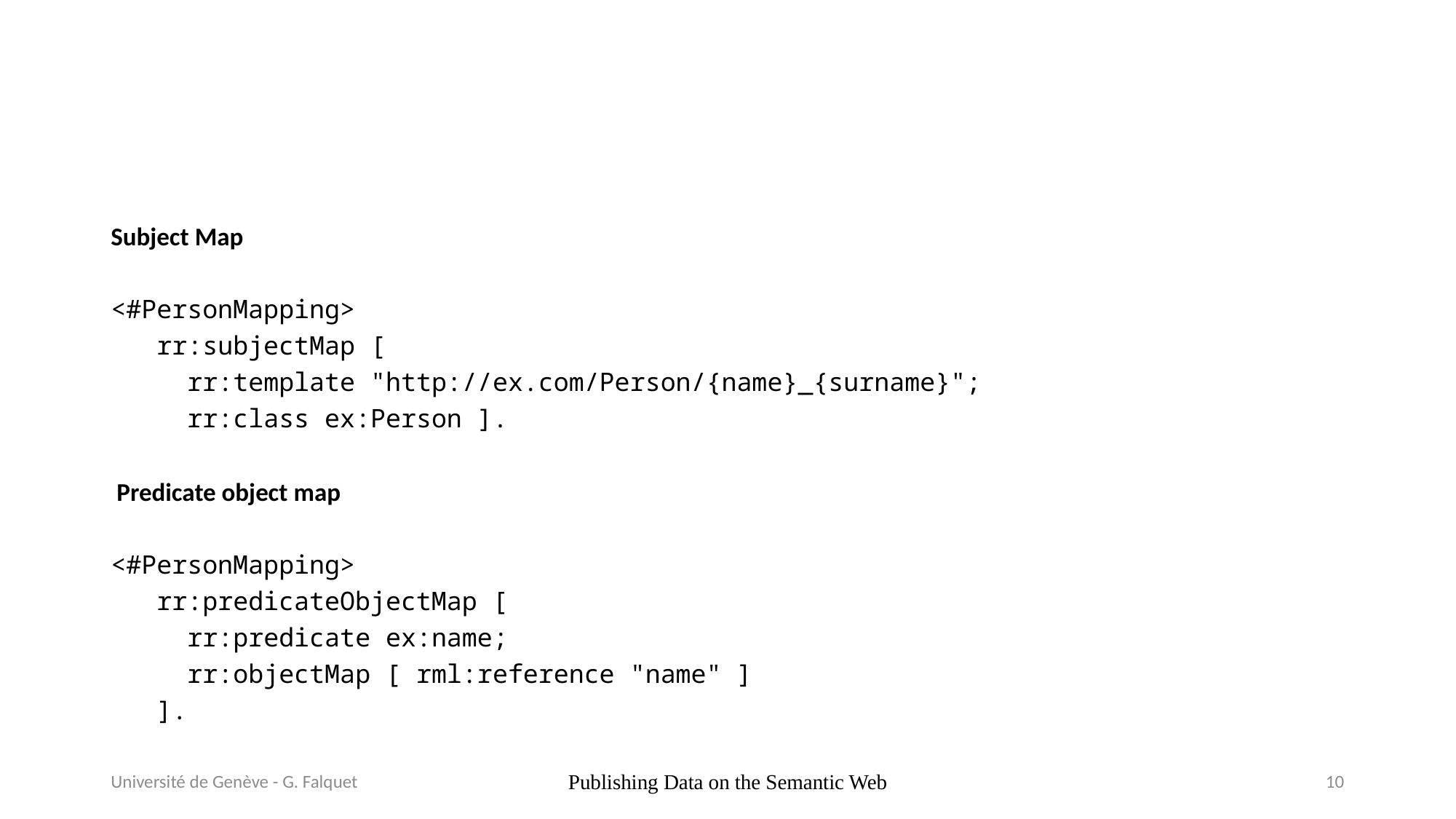

#
Subject Map

<#PersonMapping>
   rr:subjectMap [
     rr:template "http://ex.com/Person/{name}_{surname}";
     rr:class ex:Person ].

 Predicate object map

<#PersonMapping>
   rr:predicateObjectMap [
     rr:predicate ex:name;
     rr:objectMap [ rml:reference "name" ]
   ].
Université de Genève - G. Falquet
Publishing Data on the Semantic Web
10